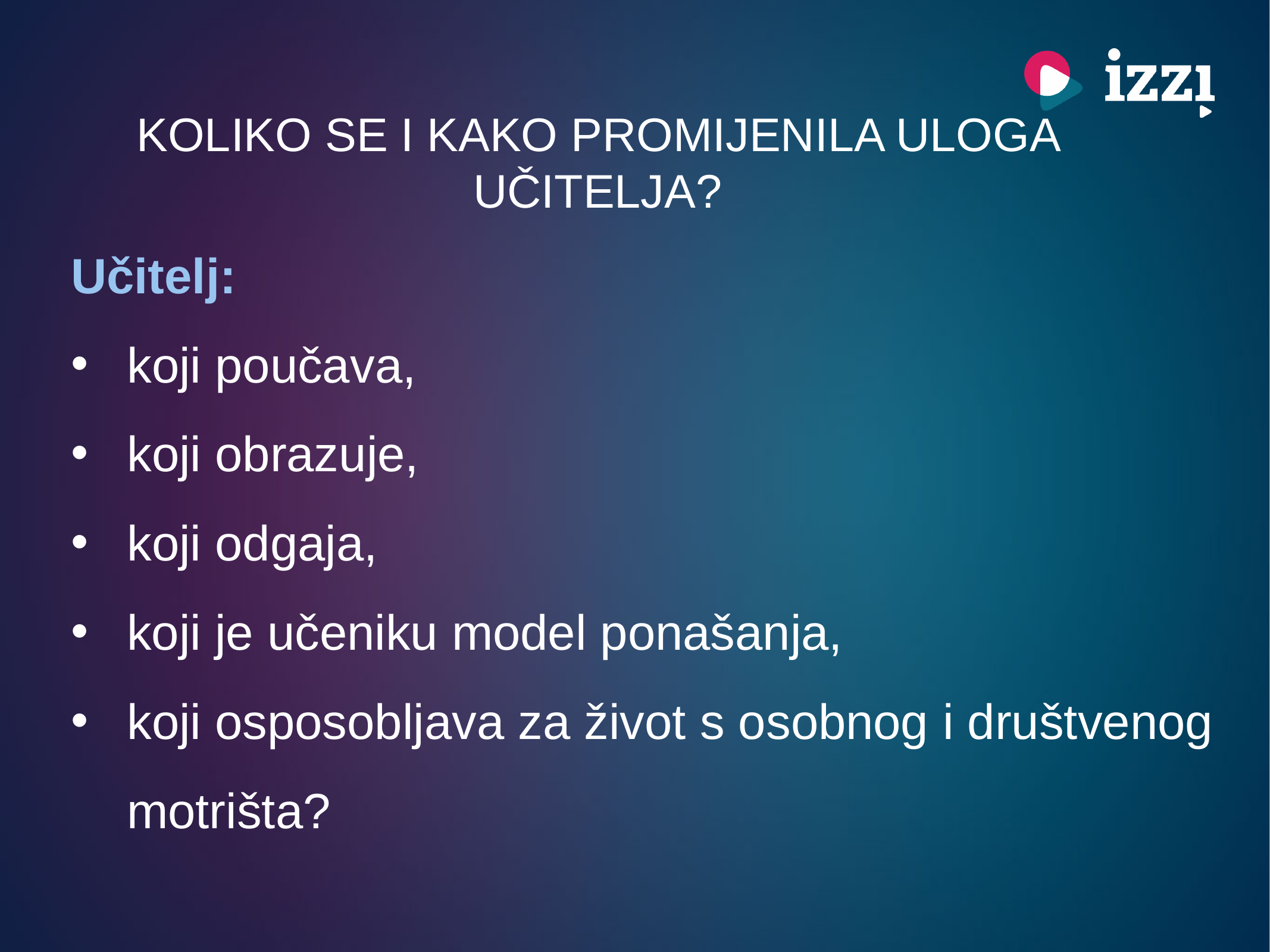

KOLIKO SE I KAKO PROMIJENILA ULOGA UČITELJA?
Učitelj:
koji poučava,
koji obrazuje,
koji odgaja,
koji je učeniku model ponašanja,
koji osposobljava za život s osobnog i društvenog motrišta?